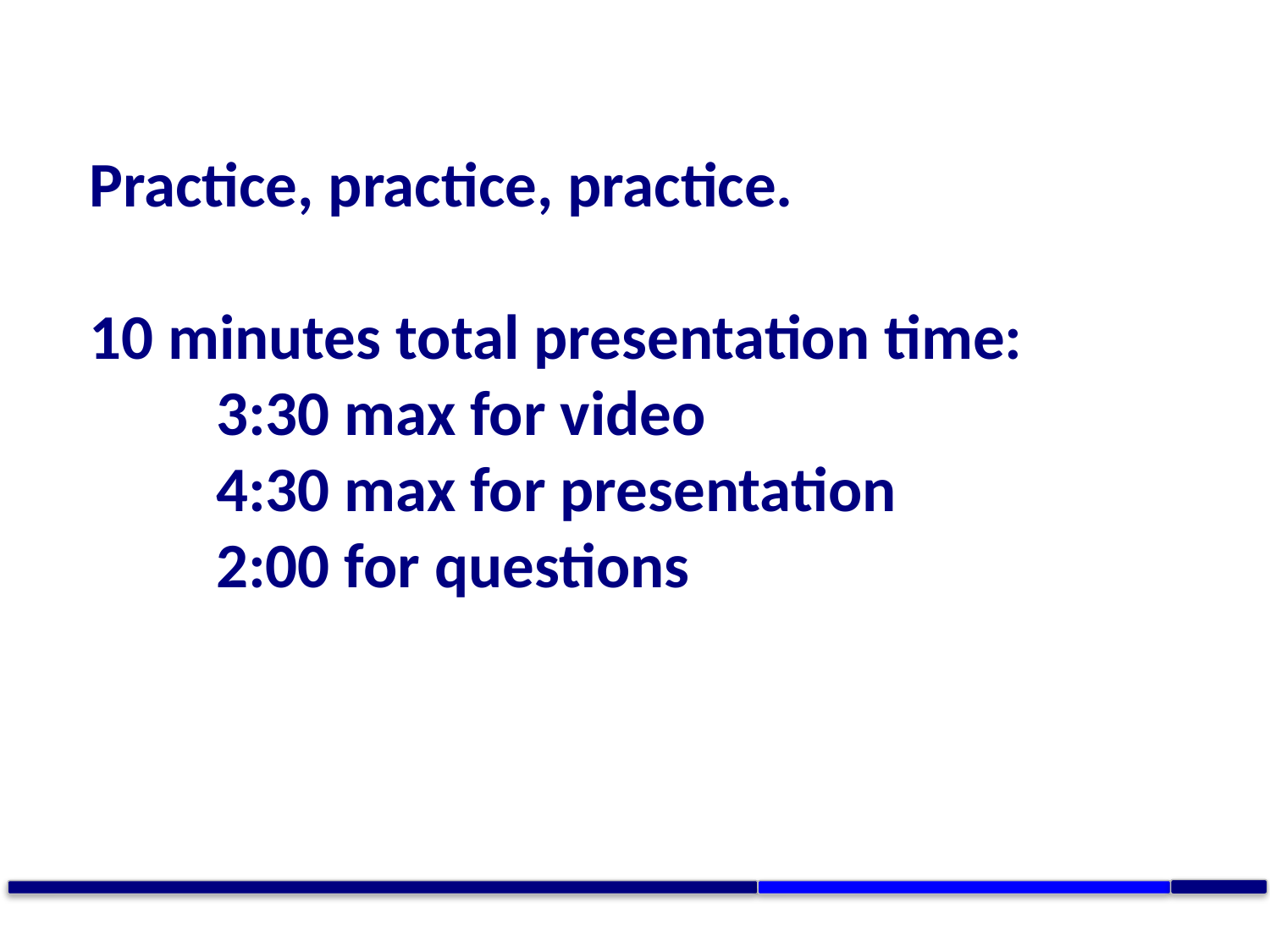

Practice, practice, practice.

10 minutes total presentation time:
	3:30 max for video
	4:30 max for presentation
	2:00 for questions